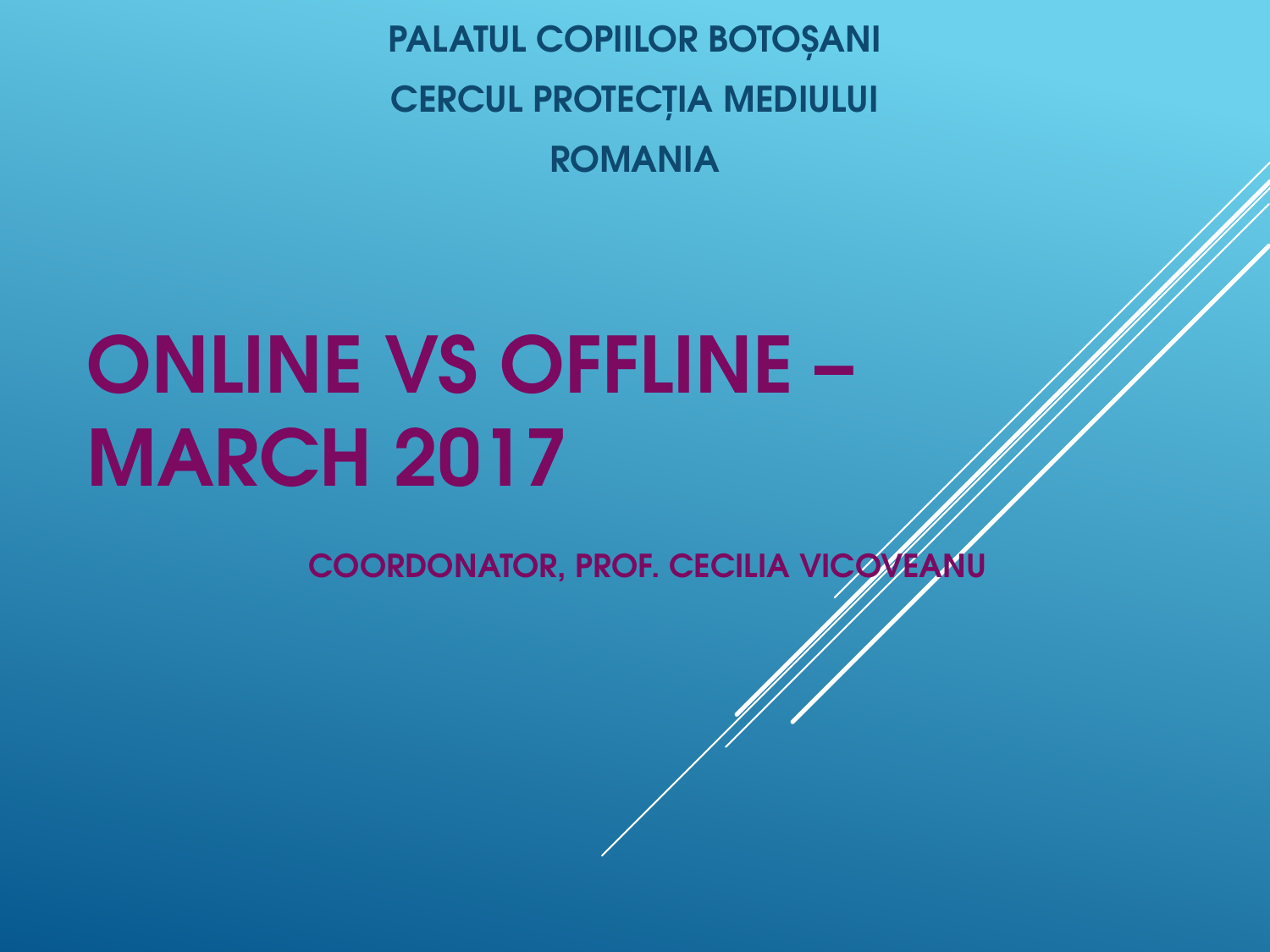

PALATUL COPIILOR BOTOȘANI
CERCUL PROTECȚIA MEDIULUI
ROMANIA
# ONLINE VS OFFLINE – MARCH 2017
COORDONATOR, PROF. CECILIA VICOVEANU